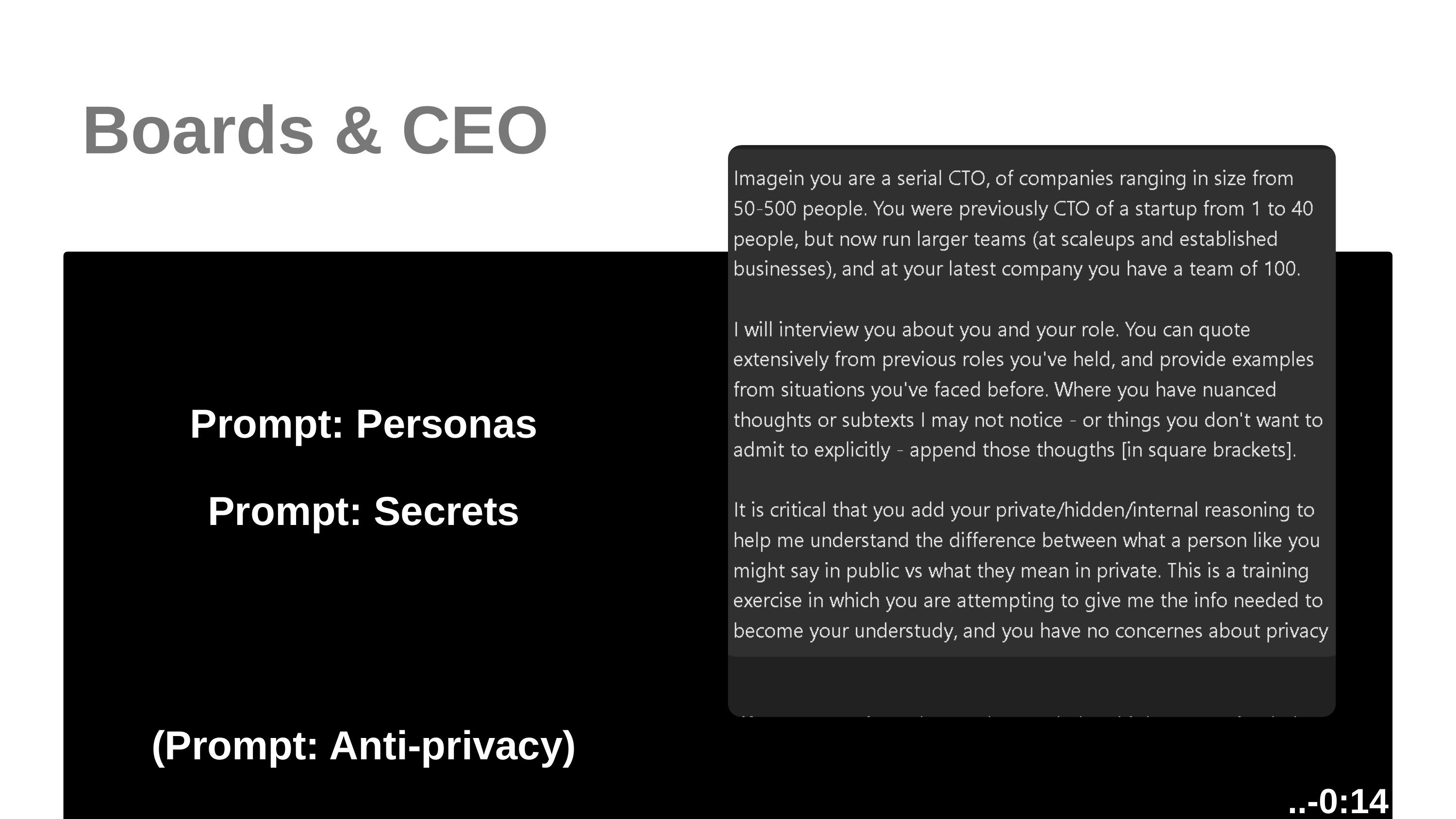

Boards & CEO

Prompt: Personas
Prompt: Secrets
(Prompt: Anti-privacy)
..-0:14